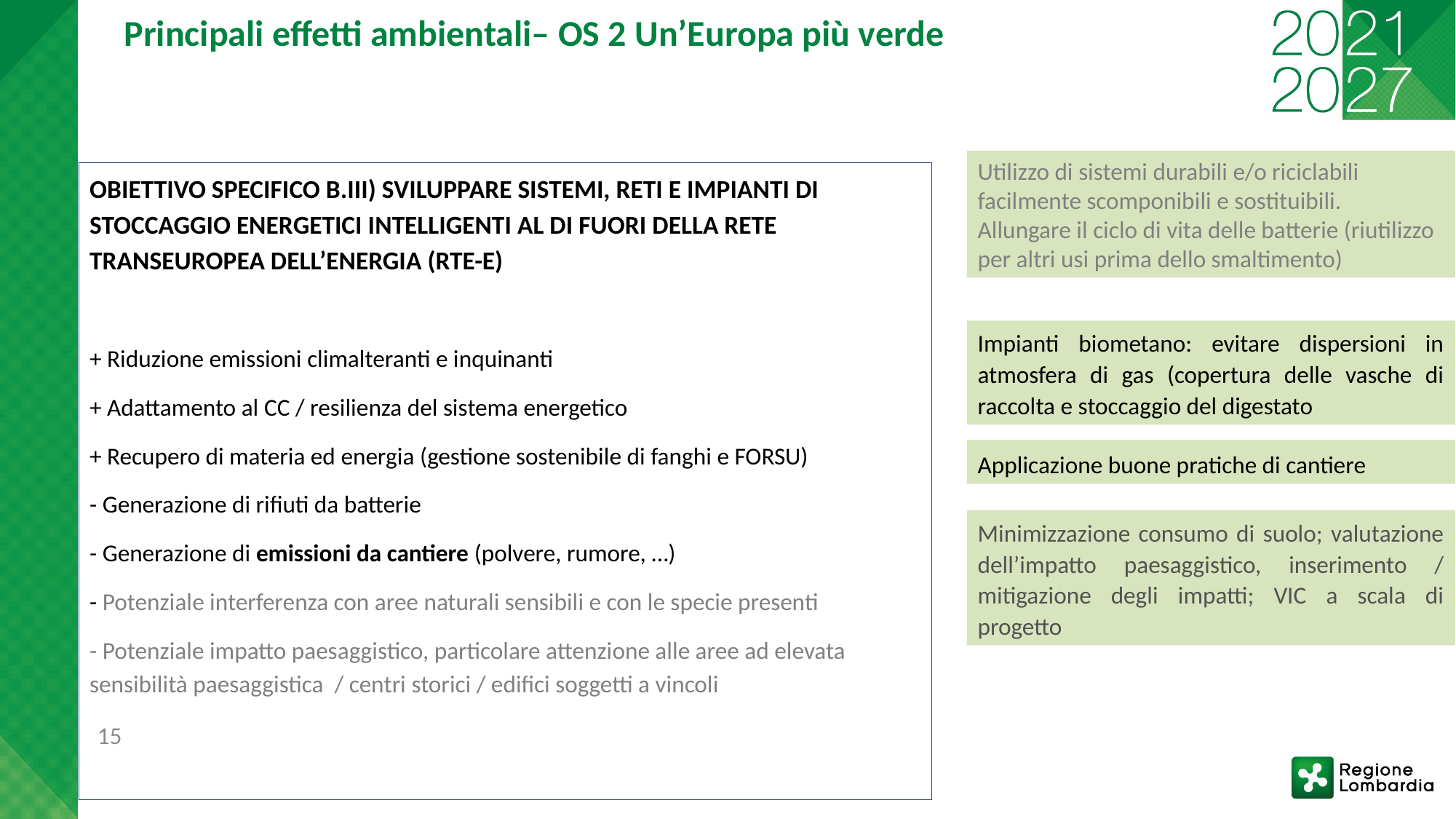

Principali effetti ambientali– OS 2 Un’Europa più verde
Utilizzo di sistemi durabili e/o riciclabili facilmente scomponibili e sostituibili.
Allungare il ciclo di vita delle batterie (riutilizzo per altri usi prima dello smaltimento)
Obiettivo specifico b.iii) Sviluppare sistemi, reti e impianti di stoccaggio energetici intelligenti al di fuori della Rete Transeuropea dell’Energia (rte-e)

+ Riduzione emissioni climalteranti e inquinanti
+ Adattamento al CC / resilienza del sistema energetico
+ Recupero di materia ed energia (gestione sostenibile di fanghi e FORSU)
- Generazione di rifiuti da batterie
- Generazione di emissioni da cantiere (polvere, rumore, …)
- Potenziale interferenza con aree naturali sensibili e con le specie presenti
- Potenziale impatto paesaggistico, particolare attenzione alle aree ad elevata sensibilità paesaggistica  / centri storici / edifici soggetti a vincoli

Impianti biometano: evitare dispersioni in atmosfera di gas (copertura delle vasche di raccolta e stoccaggio del digestato
Applicazione buone pratiche di cantiere
Minimizzazione consumo di suolo; valutazione dell’impatto paesaggistico, inserimento / mitigazione degli impatti; VIC a scala di progetto
15